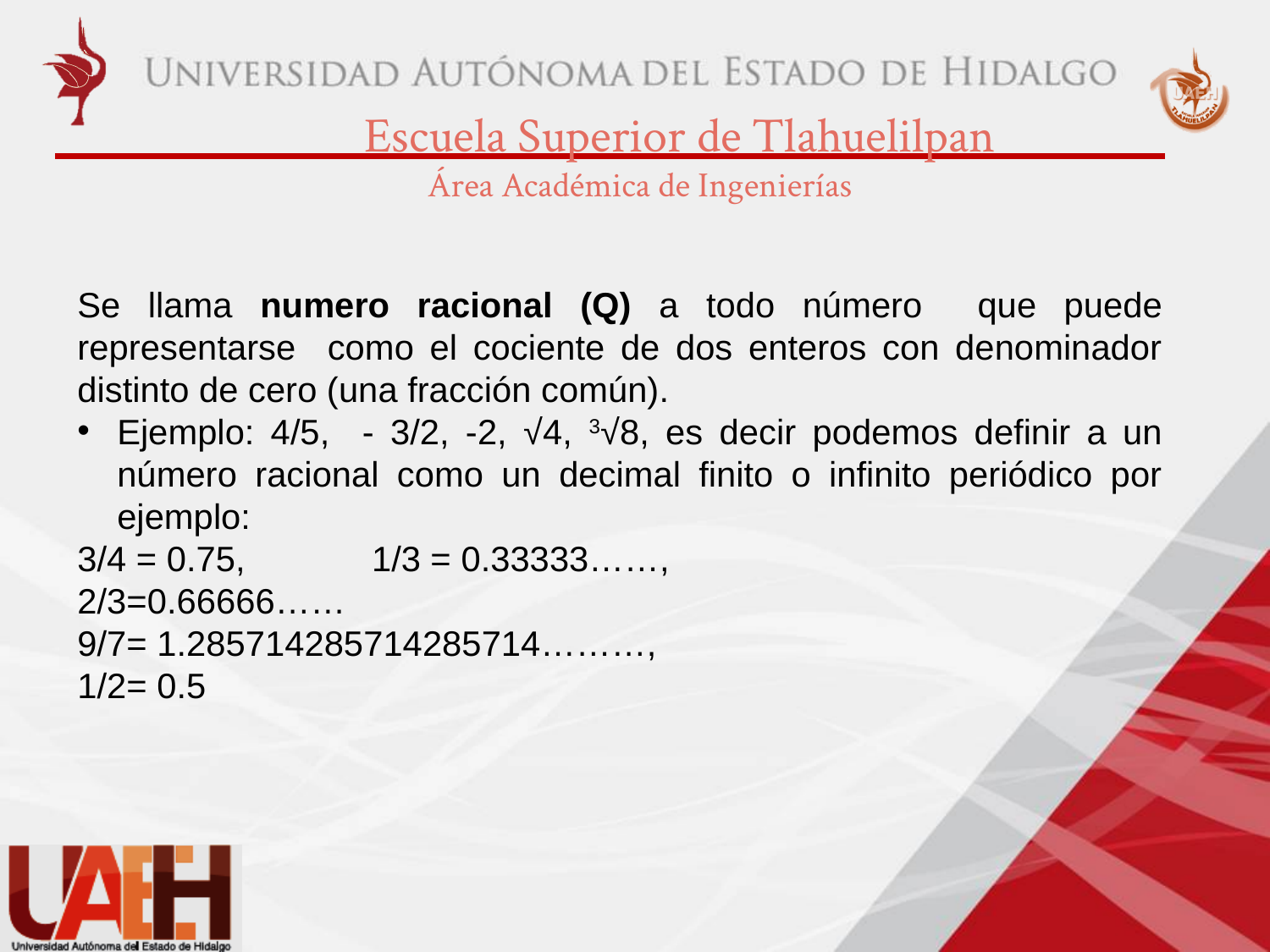

Se llama numero racional (Q) a todo número  que puede representarse  como el cociente de dos enteros con denominador distinto de cero (una fracción común).
Ejemplo: 4/5,  - 3/2, -2, √4, 3√8, es decir podemos definir a un número racional como un decimal finito o infinito periódico por ejemplo:
3/4 = 0.75,             1/3 = 0.33333……,
2/3=0.66666……
9/7= 1.285714285714285714………,
1/2= 0.5